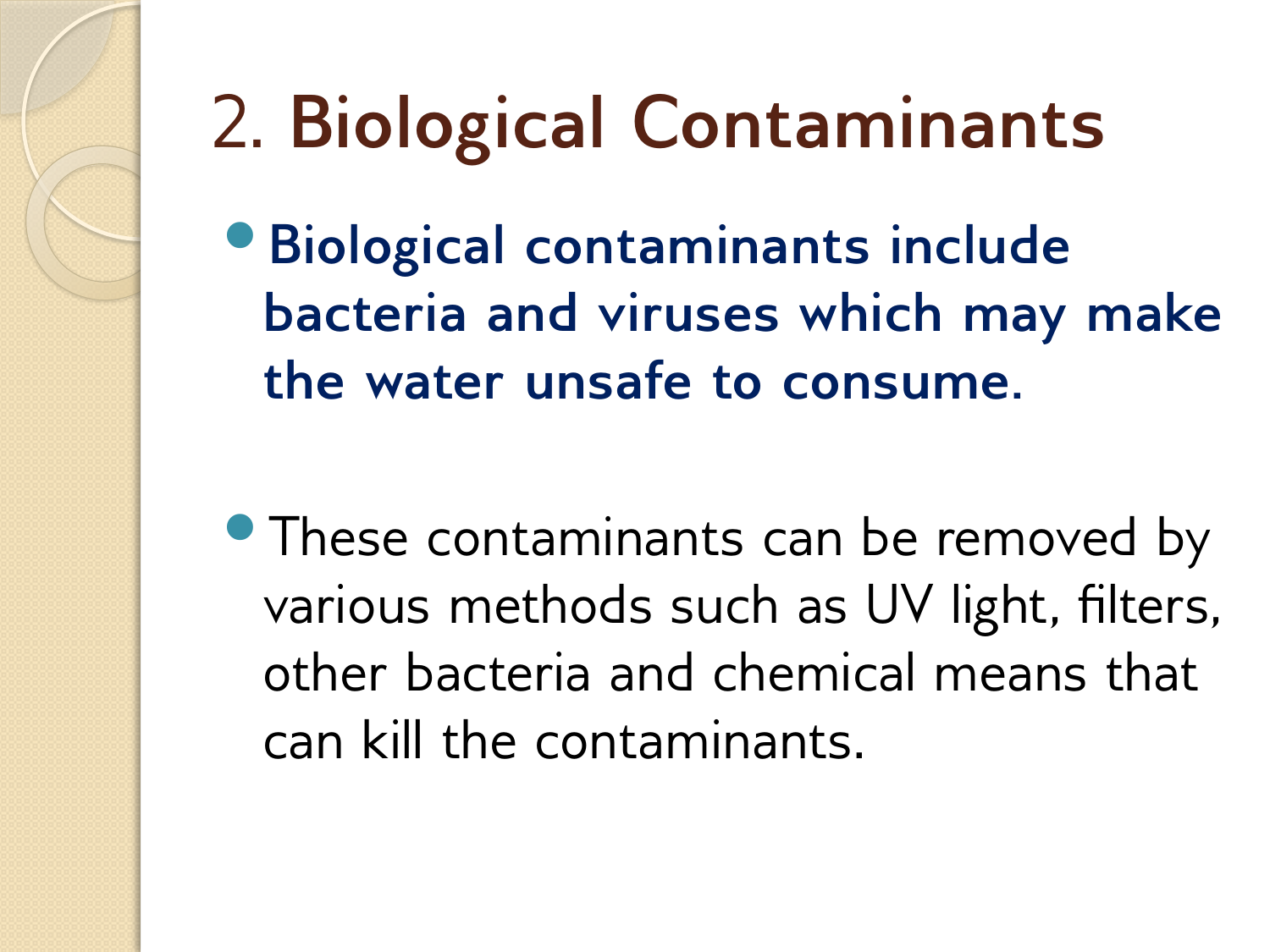

# 2. Biological Contaminants
Biological contaminants include bacteria and viruses which may make the water unsafe to consume.

These contaminants can be removed by various methods such as UV light, filters, other bacteria and chemical means that can kill the contaminants.